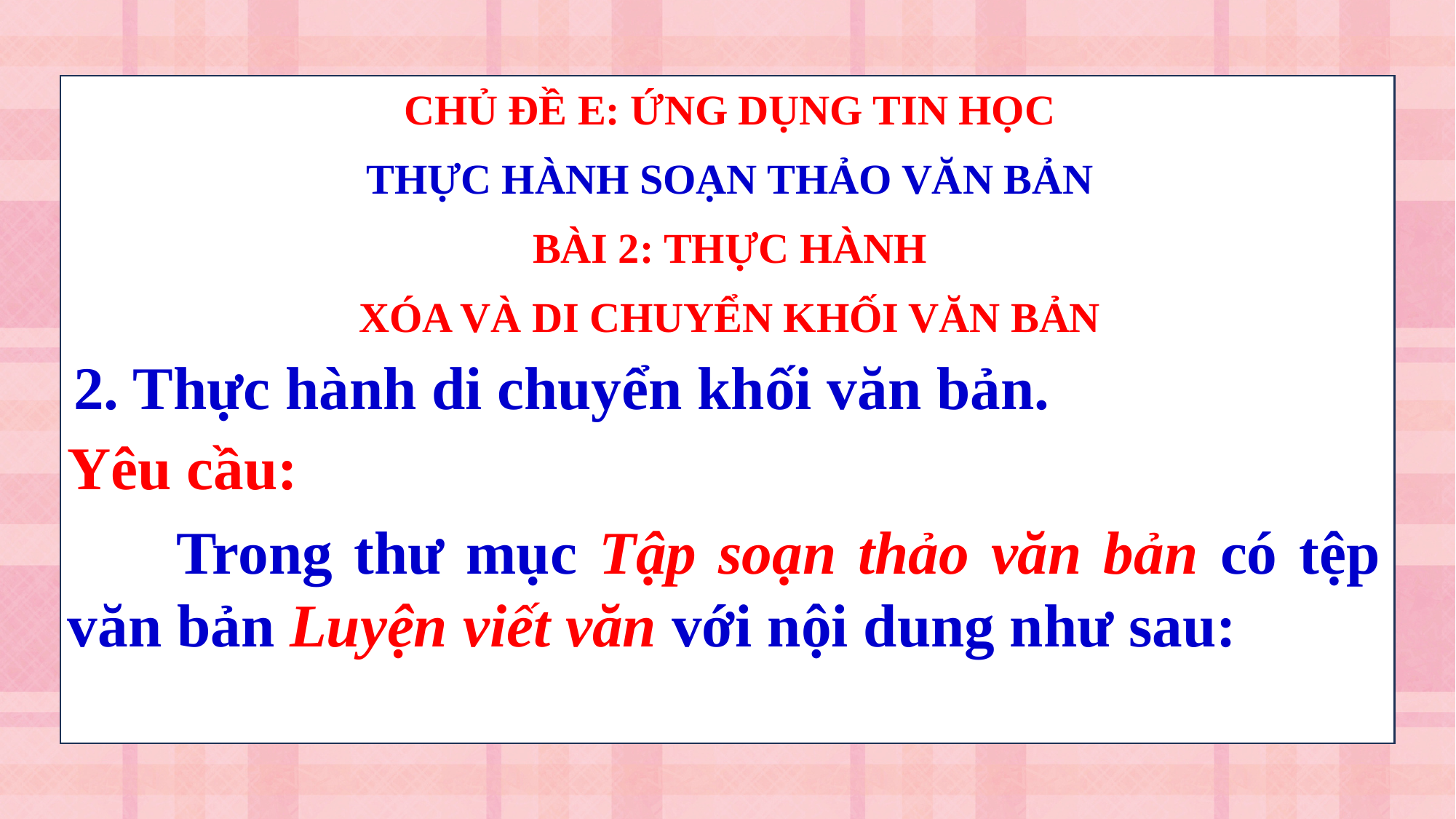

CHỦ ĐỀ E: ỨNG DỤNG TIN HỌC
THỰC HÀNH SOẠN THẢO VĂN BẢN
BÀI 2: THỰC HÀNH
XÓA VÀ DI CHUYỂN KHỐI VĂN BẢN
2. Thực hành di chuyển khối văn bản.
Yêu cầu:
	Trong thư mục Tập soạn thảo văn bản có tệp văn bản Luyện viết văn với nội dung như sau: